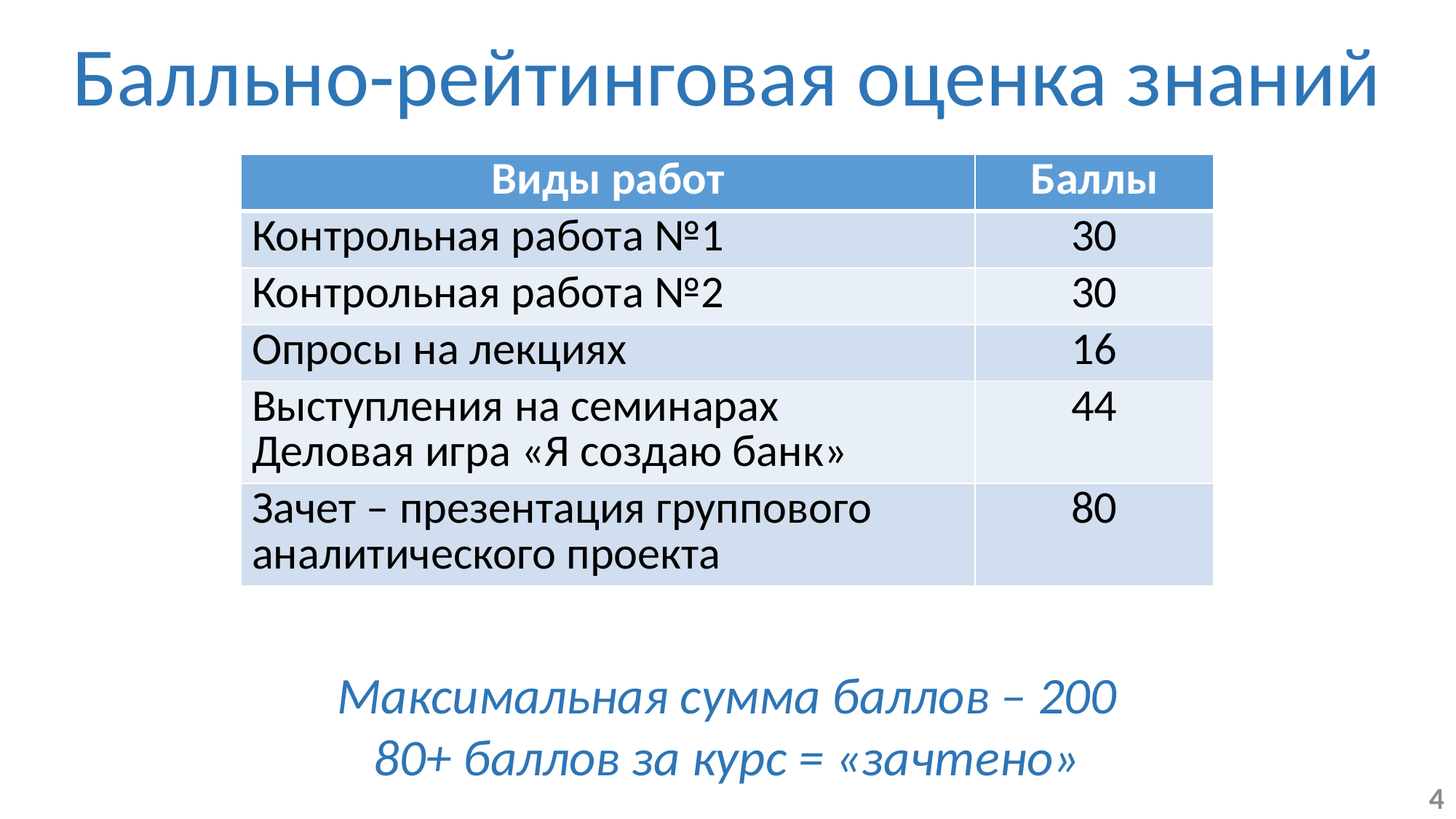

# Балльно-рейтинговая оценка знаний
| Виды работ | Баллы |
| --- | --- |
| Контрольная работа №1 | 30 |
| Контрольная работа №2 | 30 |
| Опросы на лекциях | 16 |
| Выступления на семинарах Деловая игра «Я создаю банк» | 44 |
| Зачет – презентация группового аналитического проекта | 80 |
Максимальная сумма баллов – 200
80+ баллов за курс = «зачтено»
4